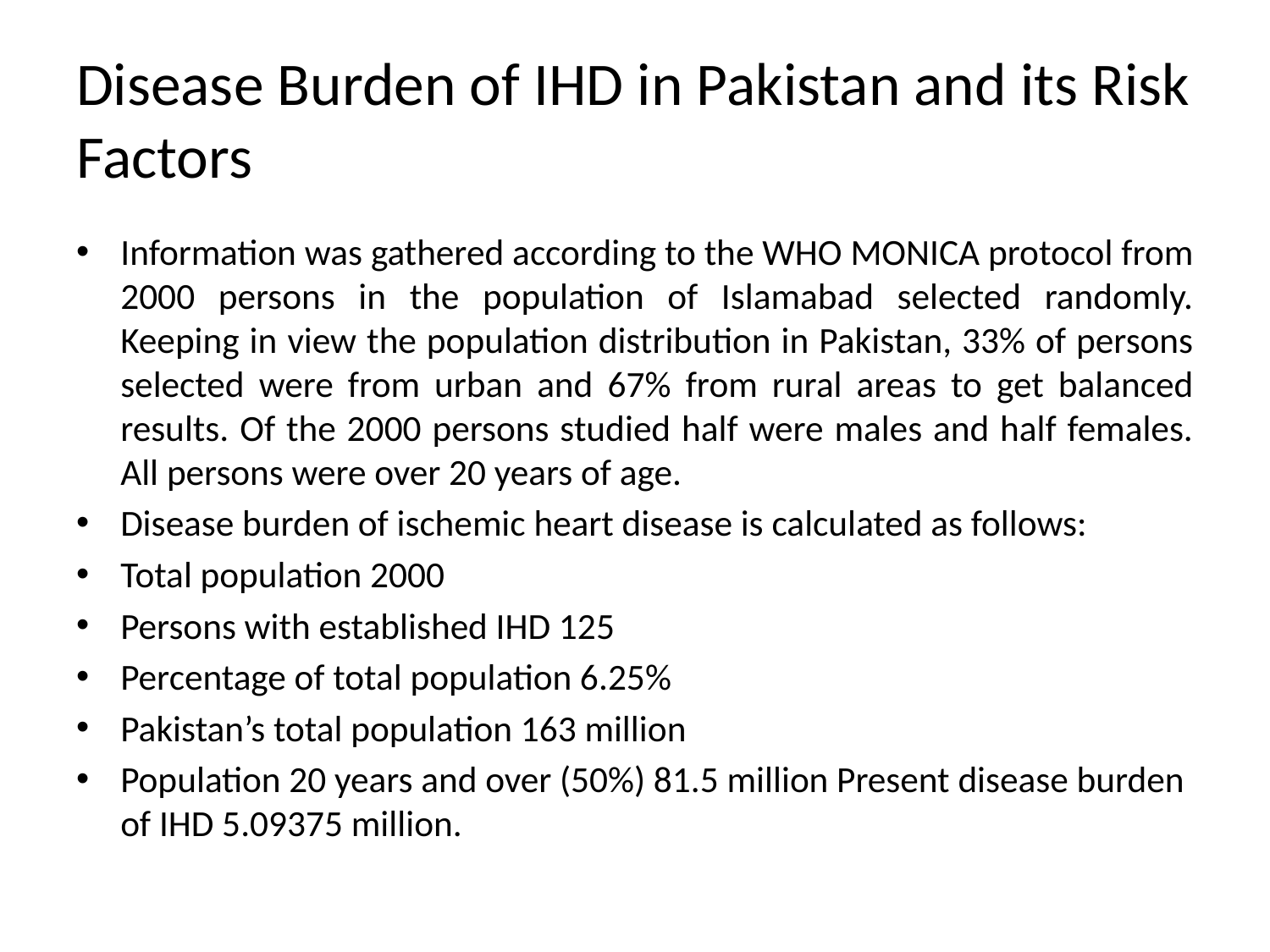

# Disease Burden of IHD in Pakistan and its Risk Factors
Information was gathered according to the WHO MONICA protocol from 2000 persons in the population of Islamabad selected randomly. Keeping in view the population distribution in Pakistan, 33% of persons selected were from urban and 67% from rural areas to get balanced results. Of the 2000 persons studied half were males and half females. All persons were over 20 years of age.
Disease burden of ischemic heart disease is calculated as follows:
Total population 2000
Persons with established IHD 125
Percentage of total population 6.25%
Pakistan’s total population 163 million
Population 20 years and over (50%) 81.5 million Present disease burden of IHD 5.09375 million.